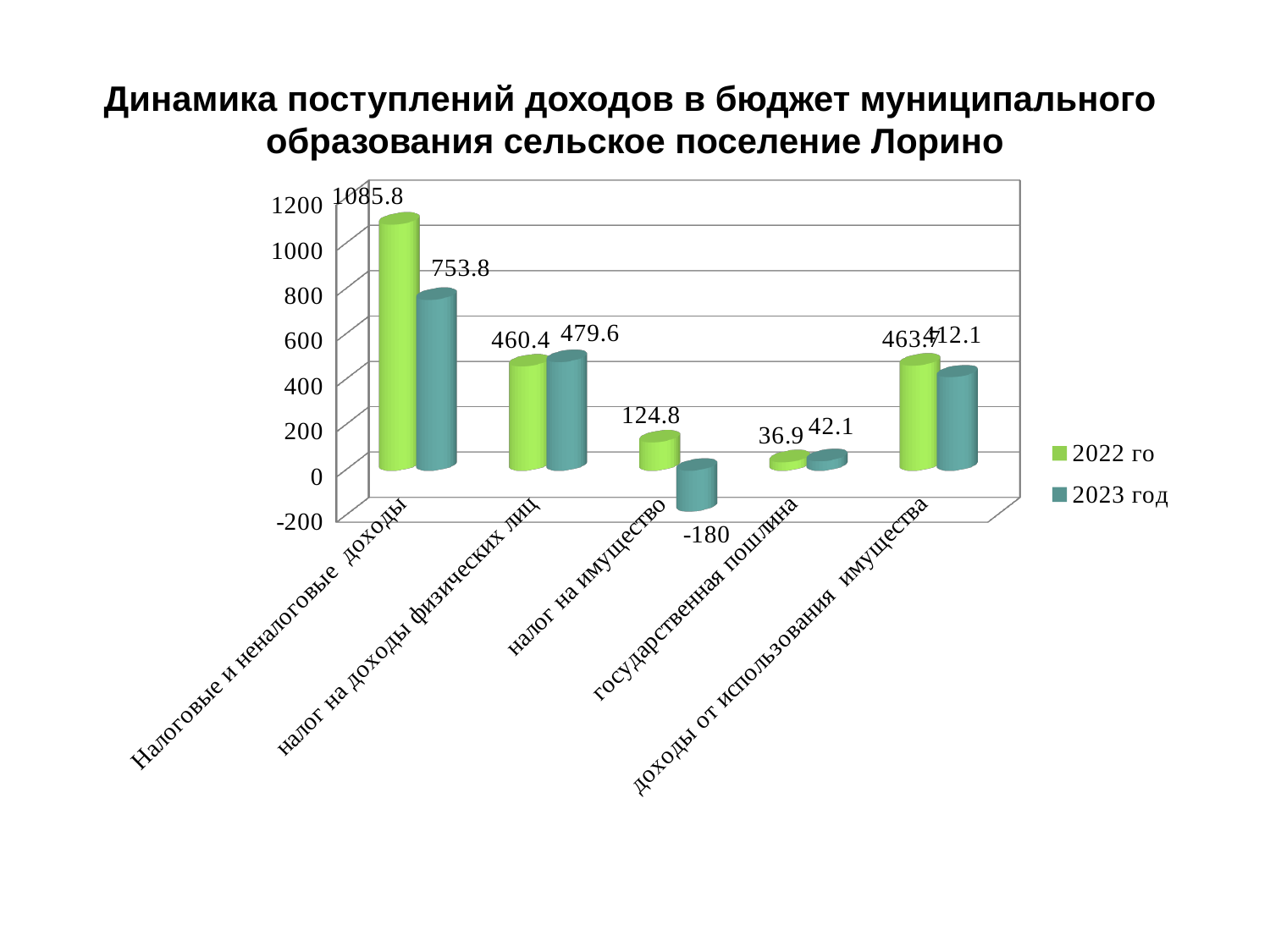

Динамика поступлений доходов в бюджет муниципального
образования сельское поселение Лорино

[unsupported chart]